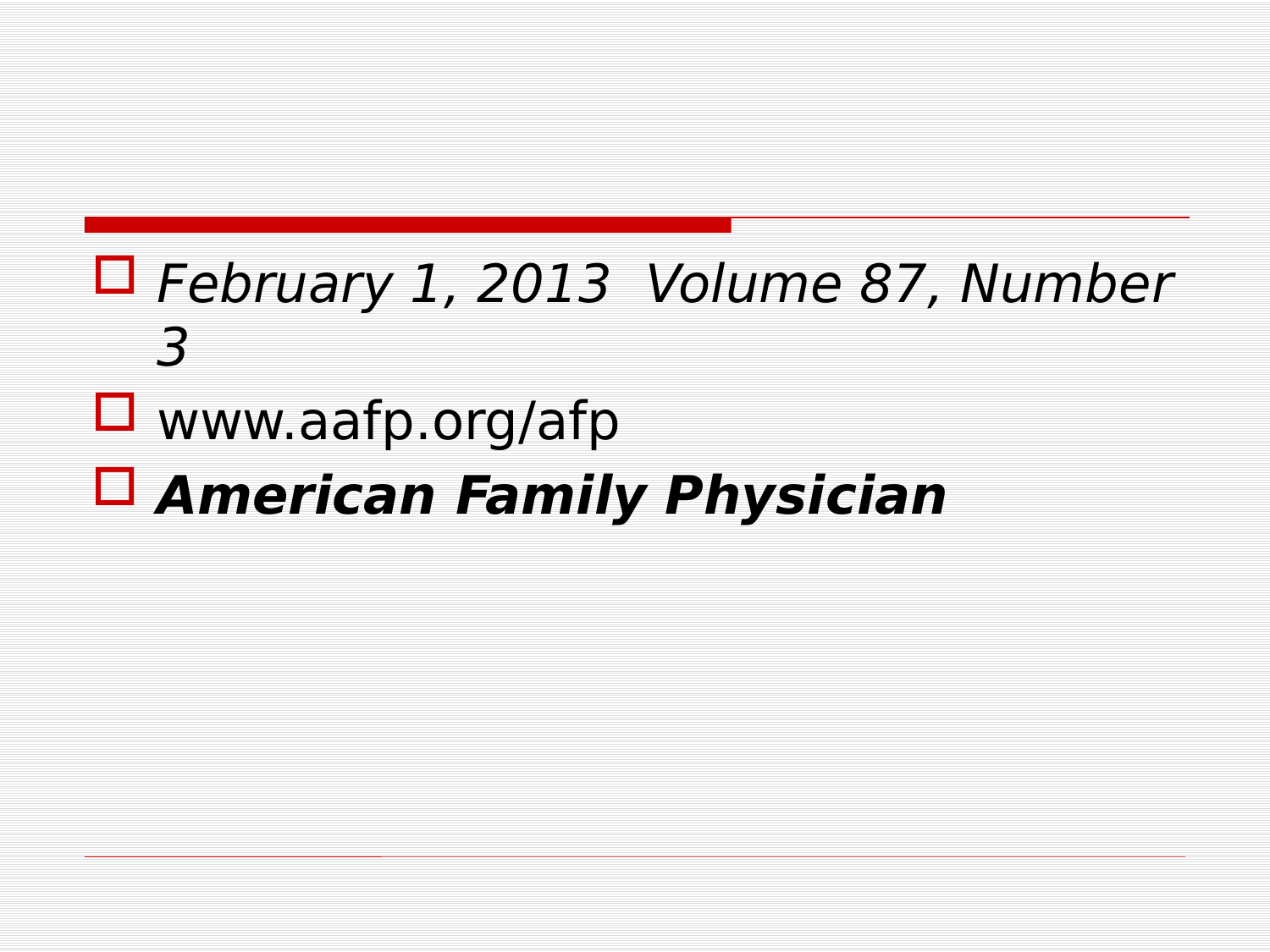

#
February 1, 2013  Volume 87, Number 3
www.aafp.org/afp
American Family Physician